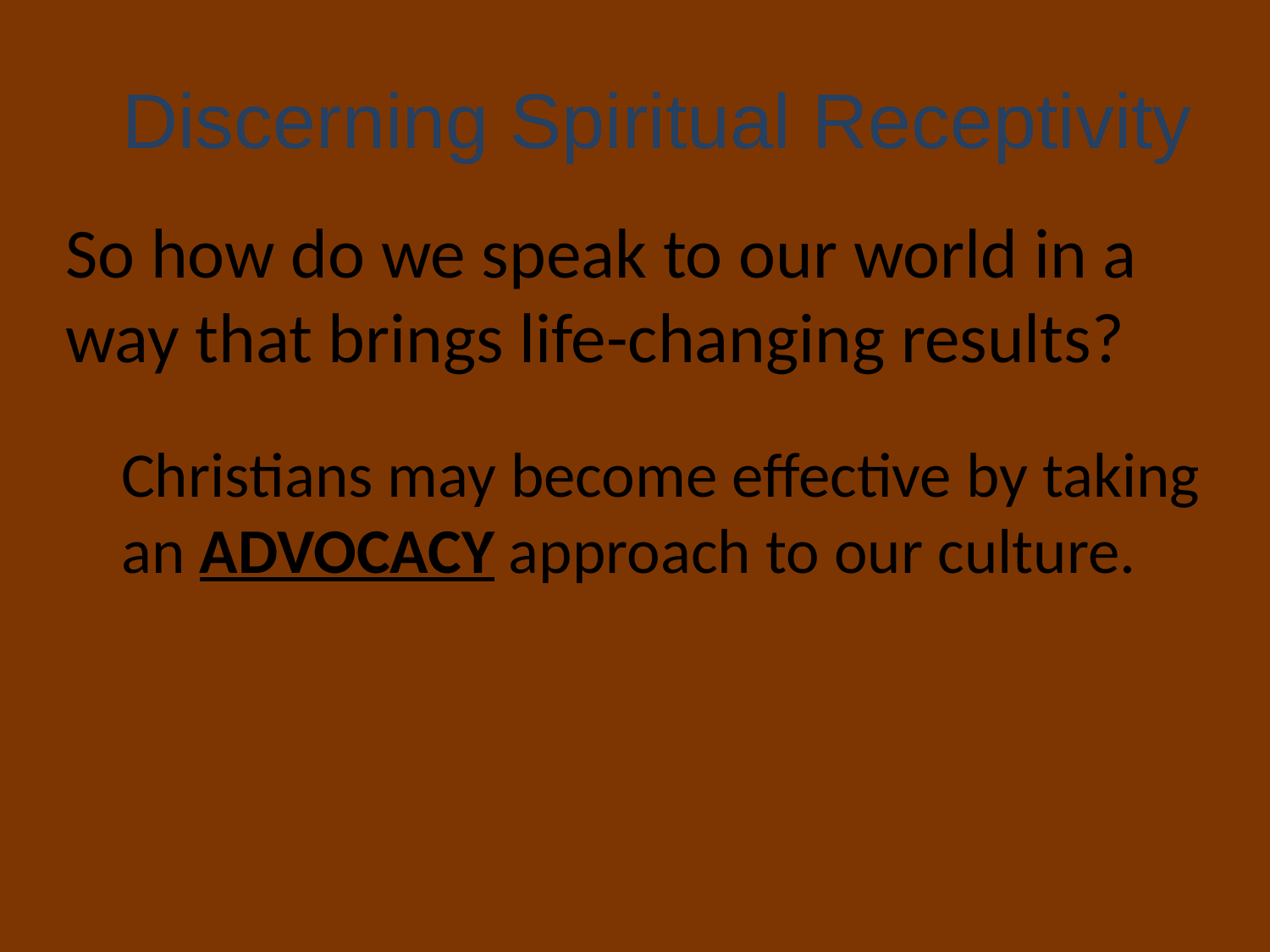

# Discerning Spiritual Receptivity
So how do we speak to our world in a way that brings life-changing results?

Christians may become effective by taking an ADVOCACY approach to our culture.